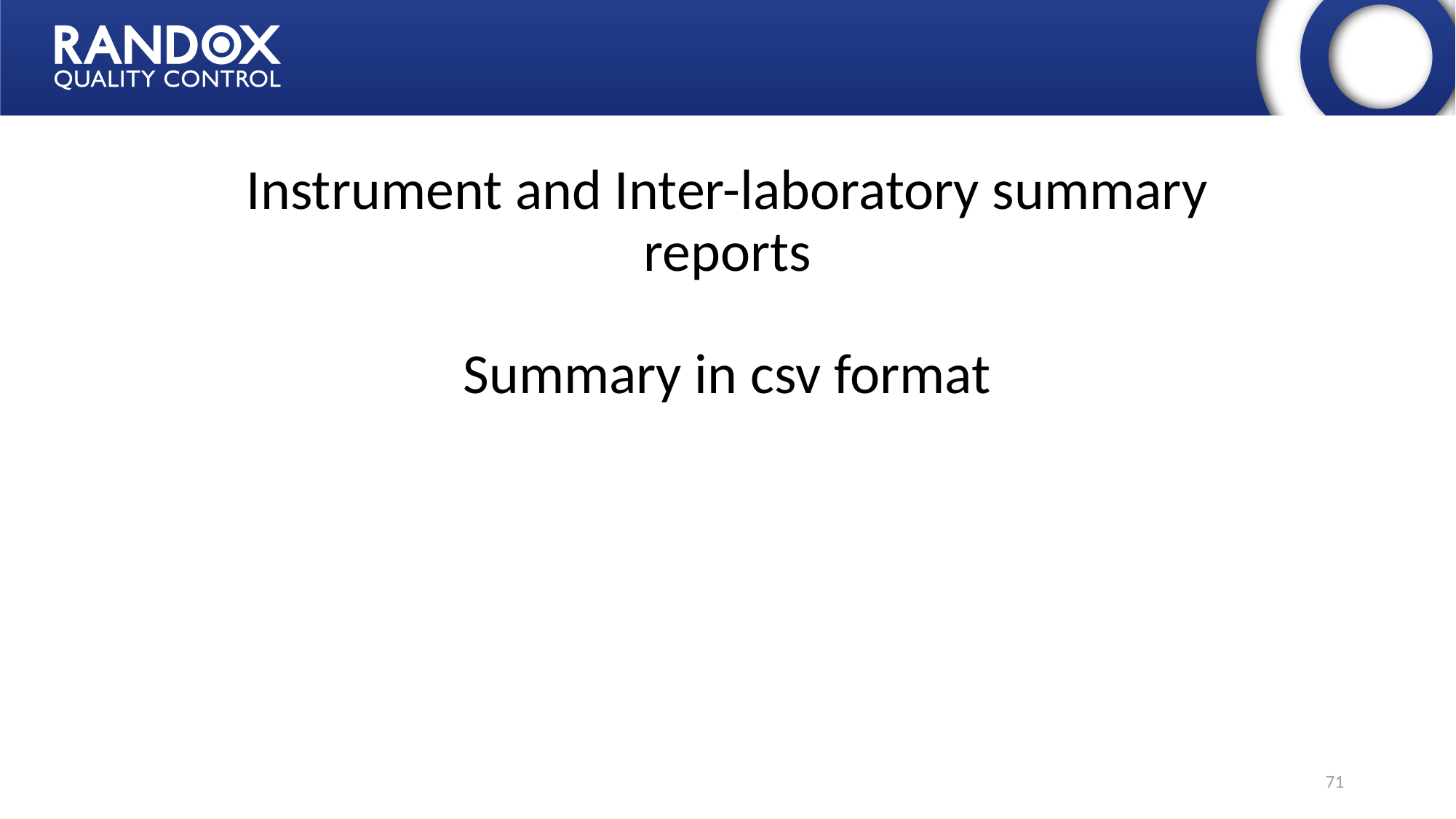

Instrument and Inter-laboratory summary reports
Summary in csv format
71